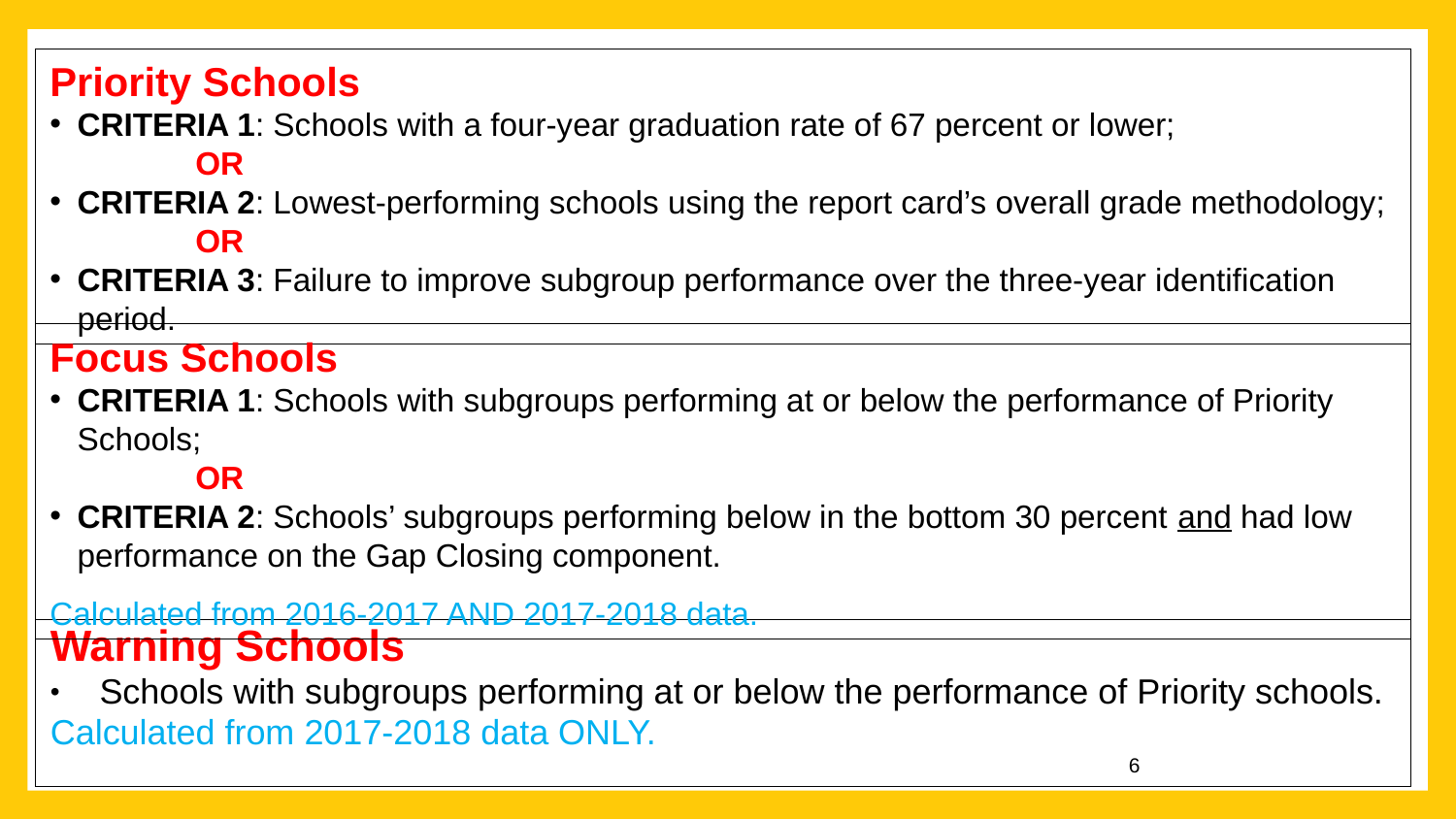

Priority Schools
CRITERIA 1: Schools with a four-year graduation rate of 67 percent or lower;
	OR
CRITERIA 2: Lowest-performing schools using the report card’s overall grade methodology;
	OR
CRITERIA 3: Failure to improve subgroup performance over the three-year identification period.
Focus Schools
CRITERIA 1: Schools with subgroups performing at or below the performance of Priority Schools;
	OR
CRITERIA 2: Schools’ subgroups performing below in the bottom 30 percent and had low performance on the Gap Closing component.

Calculated from 2016-2017 AND 2017-2018 data.
Warning Schools
Schools with subgroups performing at or below the performance of Priority schools.
Calculated from 2017-2018 data ONLY.
6